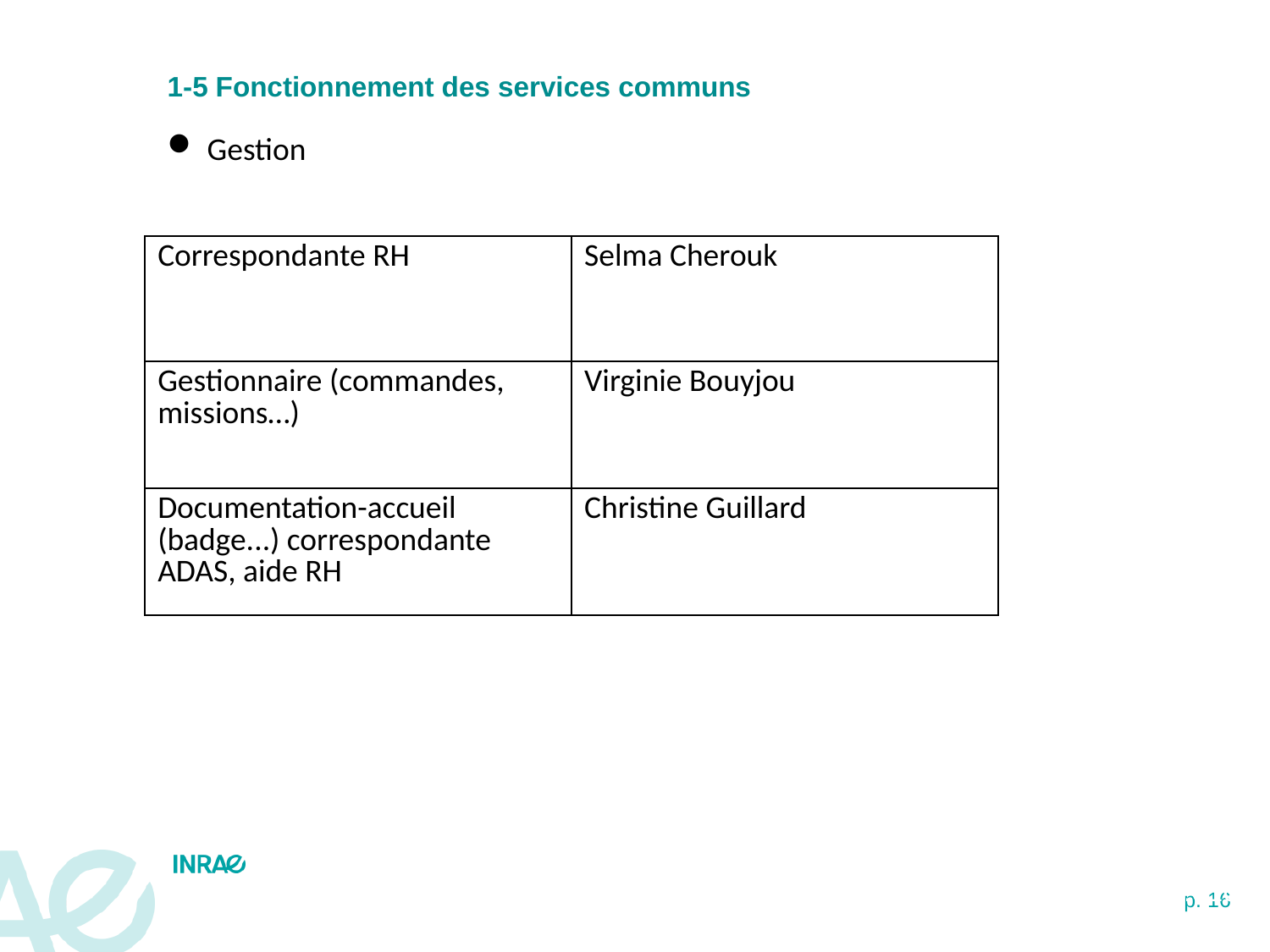

1-5 Fonctionnement des services communs
Gestion

| Correspondante RH | Selma Cherouk |
| --- | --- |
| Gestionnaire (commandes, missions…) | Virginie Bouyjou |
| Documentation-accueil (badge...) correspondante ADAS, aide RH | Christine Guillard |
BIOGER / Accueil des nouveaux arrivants